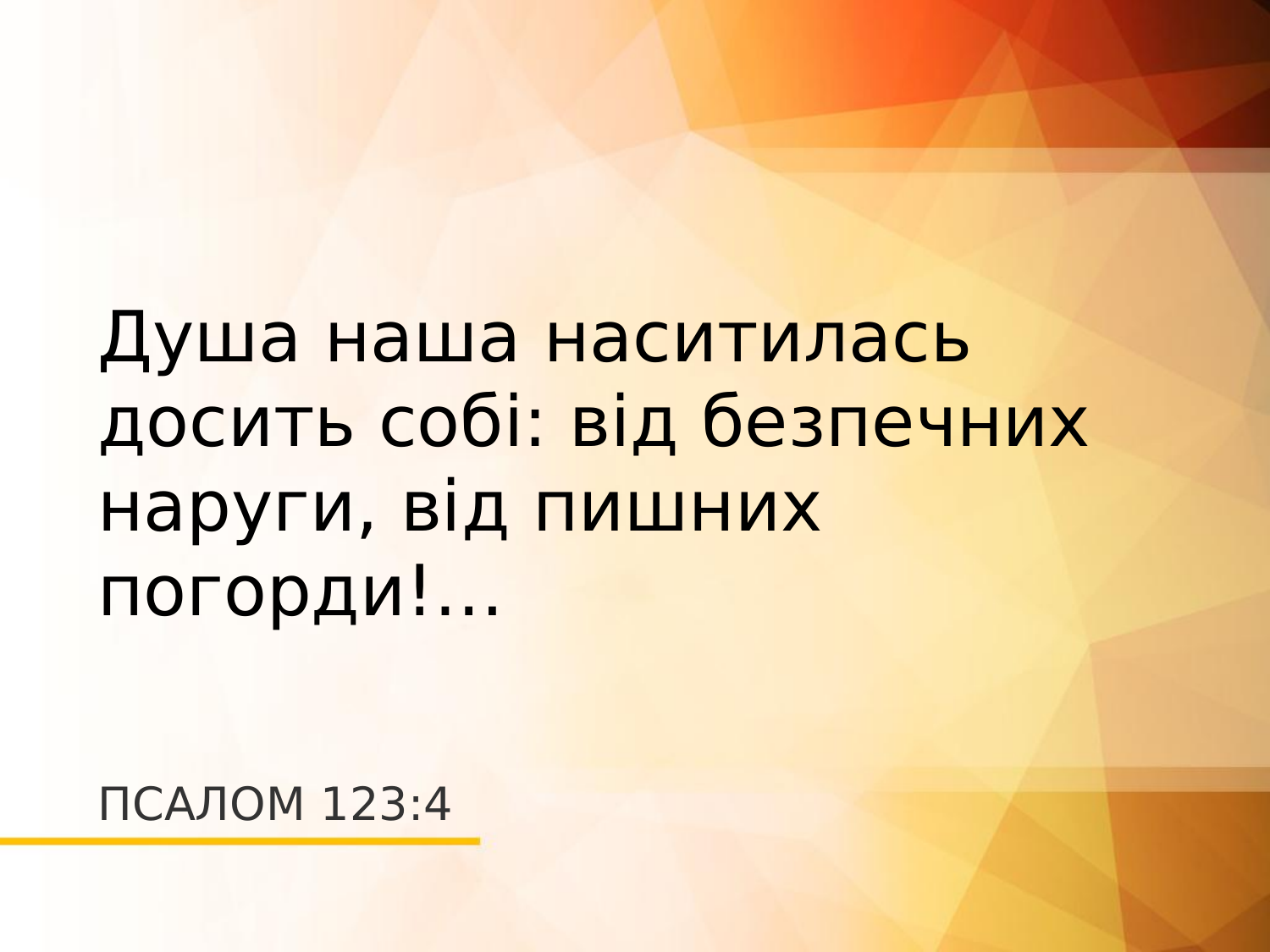

Душа наша наситилась досить собі: від безпечних наруги, від пишних погорди!…
# ПСАЛОМ 123:4